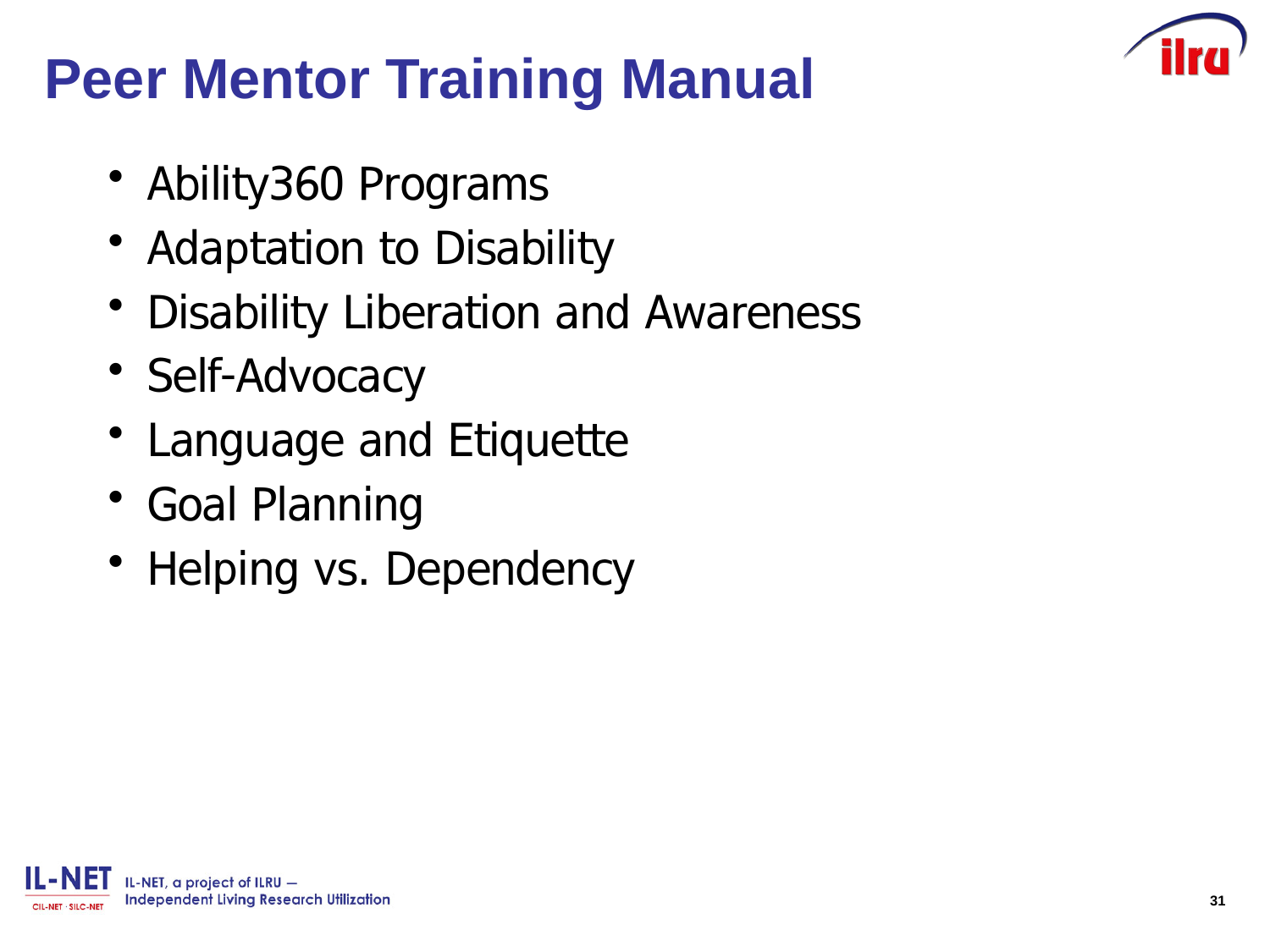

# Peer Mentor Training Manual
Ability360 Programs
Adaptation to Disability
Disability Liberation and Awareness
Self-Advocacy
Language and Etiquette
Goal Planning
Helping vs. Dependency